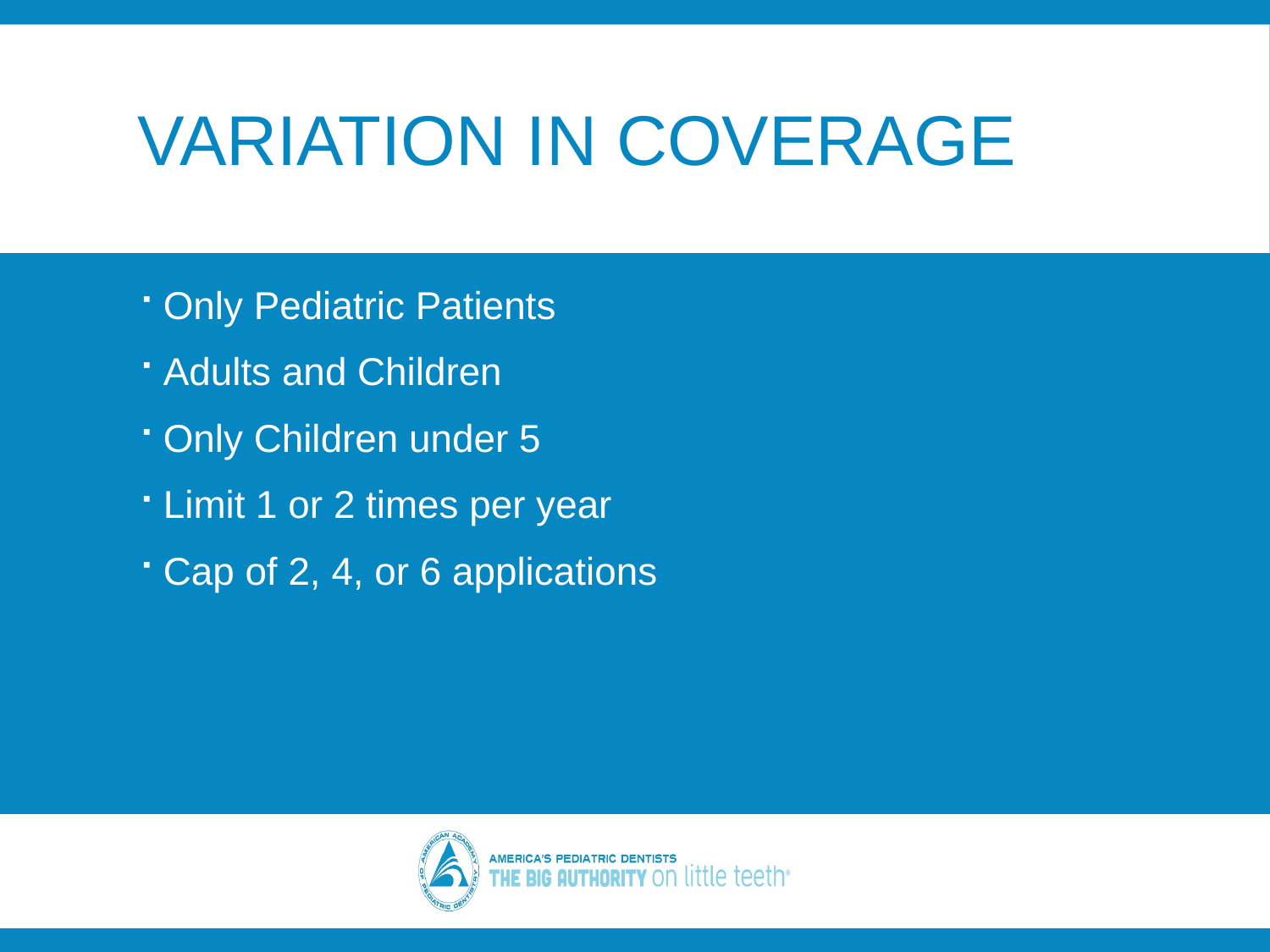

# Variation in Coverage
Only Pediatric Patients
Adults and Children
Only Children under 5
Limit 1 or 2 times per year
Cap of 2, 4, or 6 applications